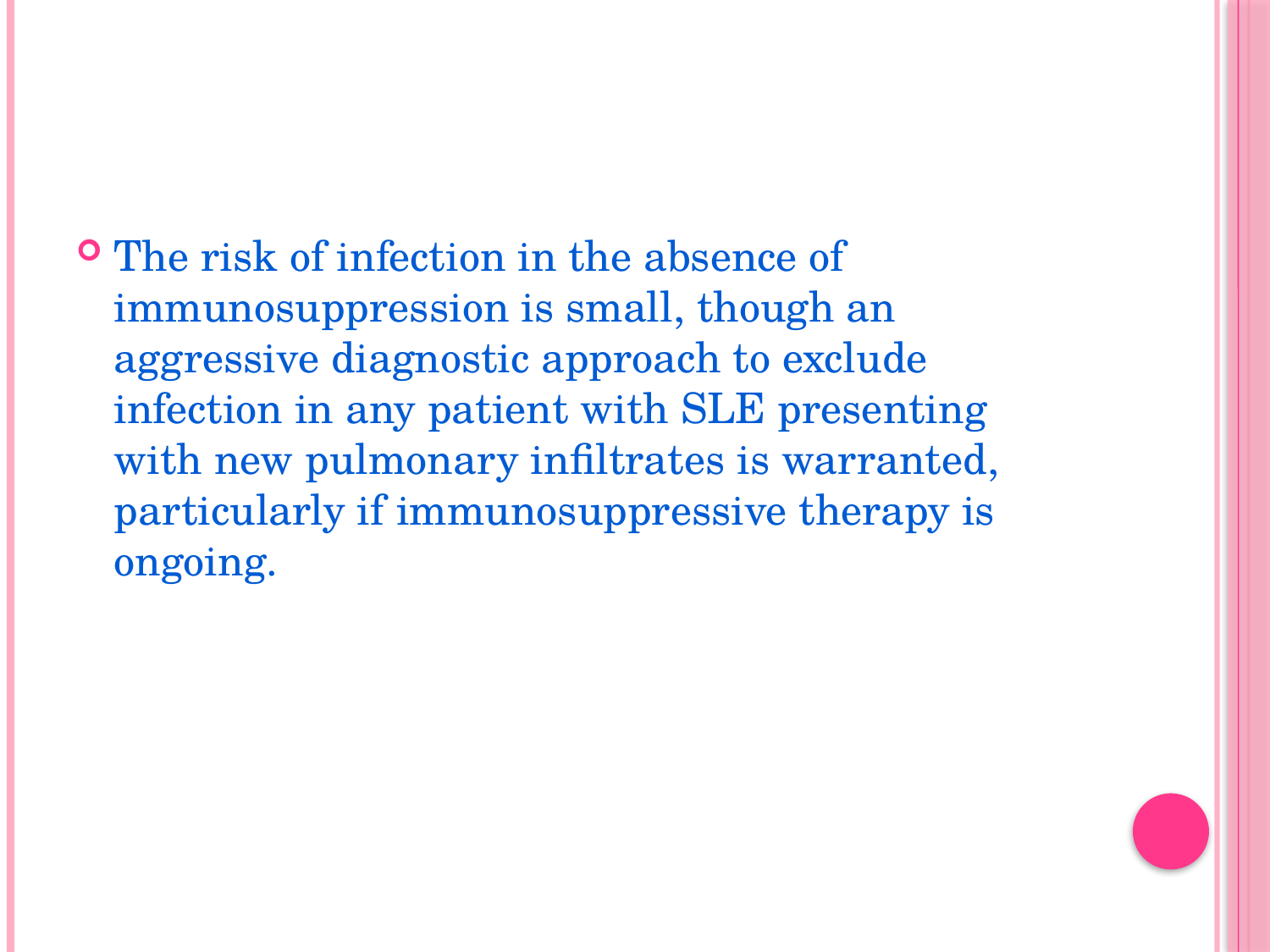

#
The risk of infection in the absence of immunosuppression is small, though an aggressive diagnostic approach to exclude infection in any patient with SLE presenting with new pulmonary infiltrates is warranted, particularly if immunosuppressive therapy is ongoing.